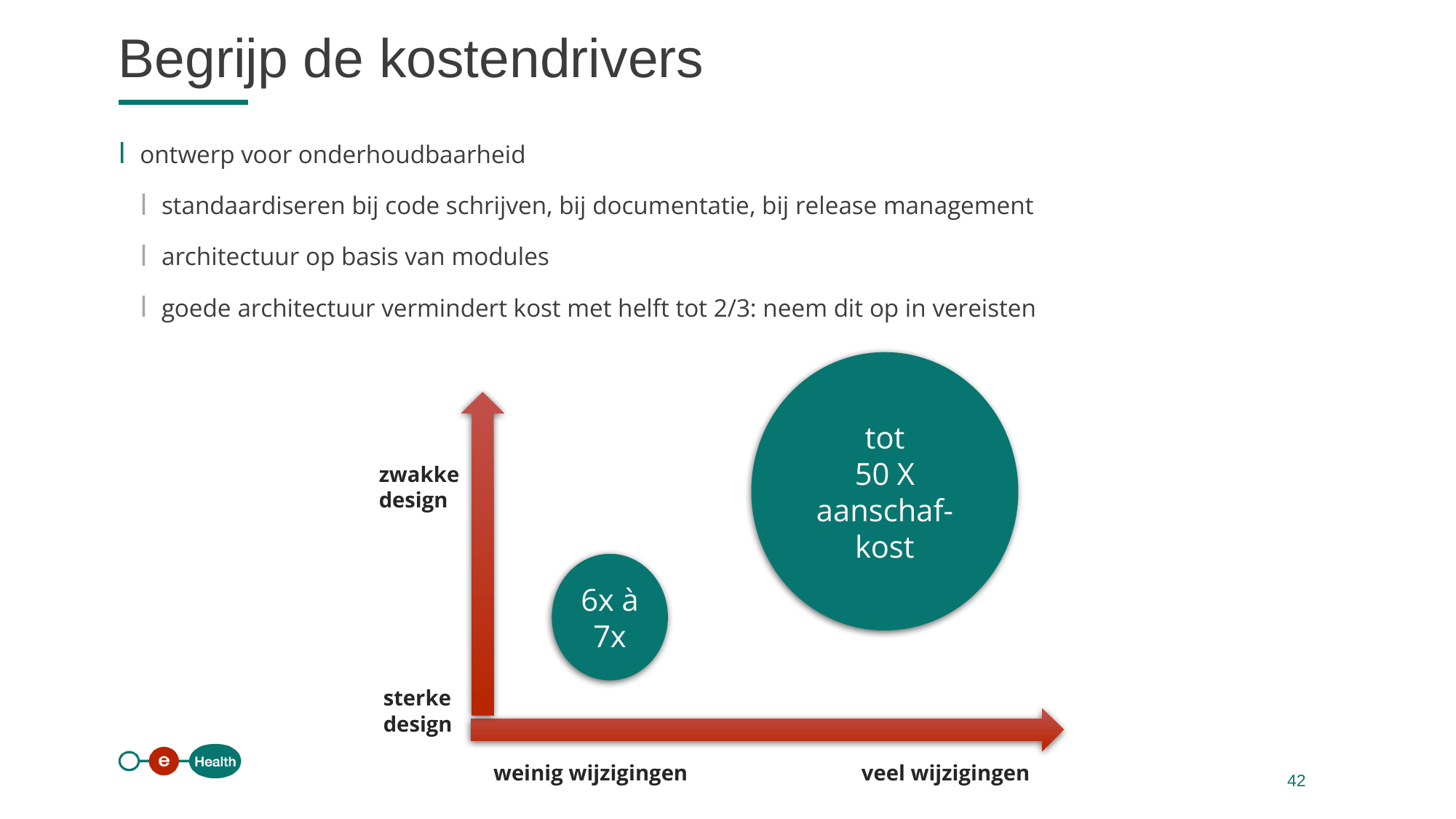

Begrijp de kostendrivers
ontwerp voor onderhoudbaarheid
standaardiseren bij code schrijven, bij documentatie, bij release management
architectuur op basis van modules
goede architectuur vermindert kost met helft tot 2/3: neem dit op in vereisten

tot
50 X
aanschaf-
kost

zwakke
design
6x à 7x
sterke
design

weinig wijzigingen
veel wijzigingen